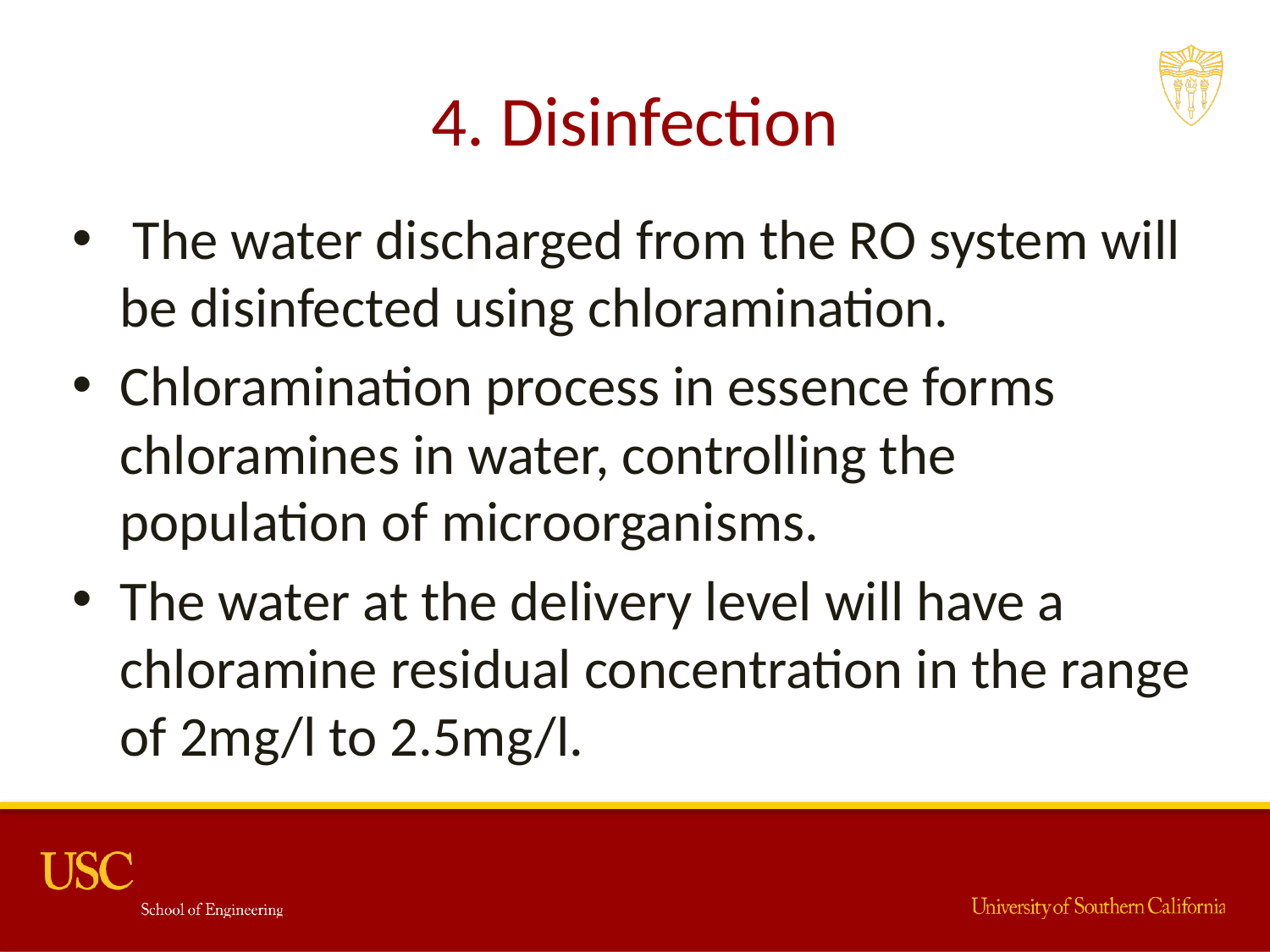

# 4. Disinfection
 The water discharged from the RO system will be disinfected using chloramination.
Chloramination process in essence forms chloramines in water, controlling the population of microorganisms.
The water at the delivery level will have a chloramine residual concentration in the range of 2mg/l to 2.5mg/l.